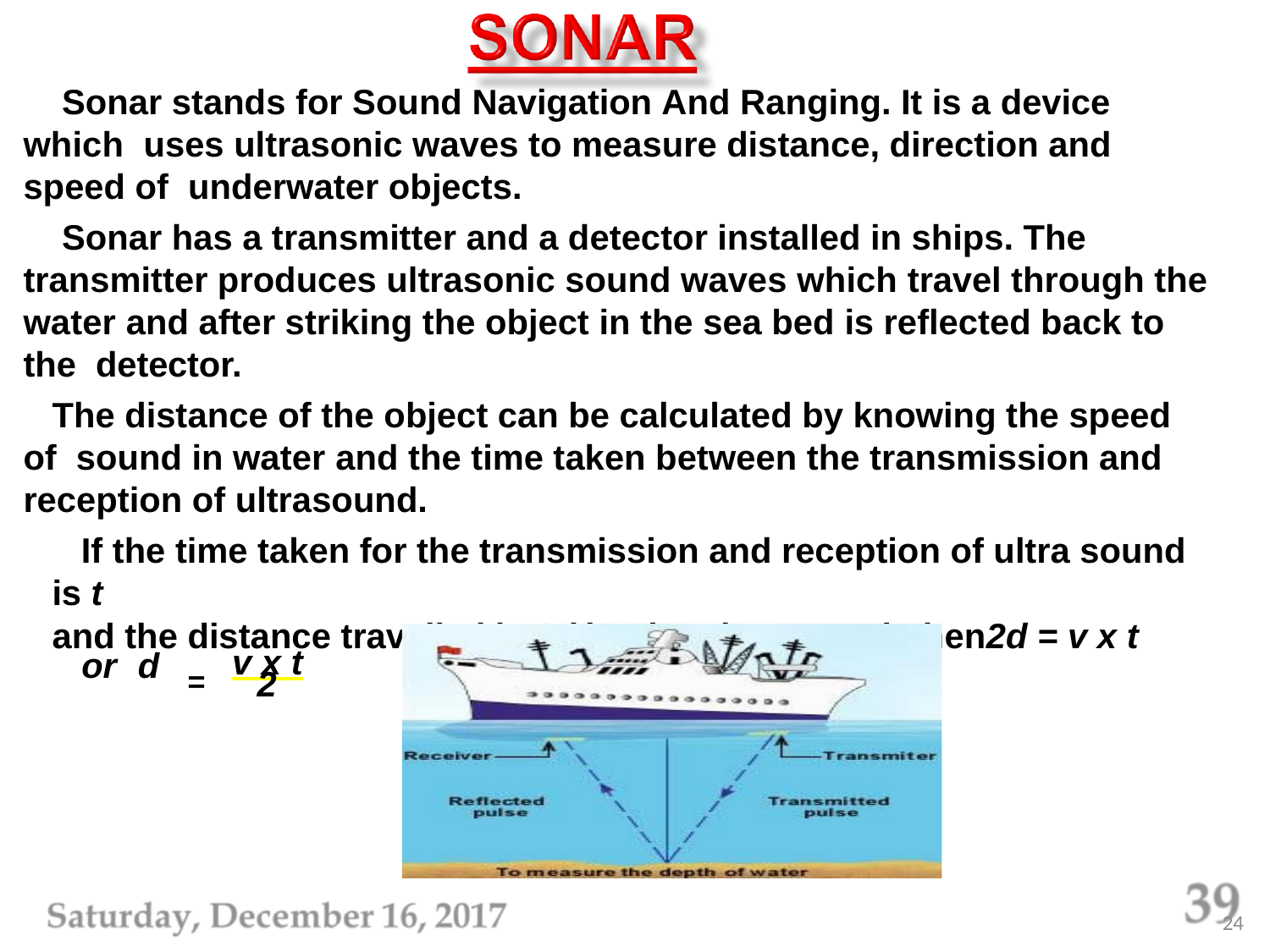

Sonar stands for Sound Navigation And Ranging. It is a device which  uses ultrasonic waves to measure distance, direction and speed of  underwater objects.
Sonar has a transmitter and a detector installed in ships. The  transmitter produces ultrasonic sound waves which travel through the  water and after striking the object in the sea bed is reflected back to the  detector.
The distance of the object can be calculated by knowing the speed of  sound in water and the time taken between the transmission and  reception of ultrasound.
If the time taken for the transmission and reception of ultra sound is t
and the distance travelled is 2d by the ultra sound, then	2d = v x t
=	v x t

or	d
2

24